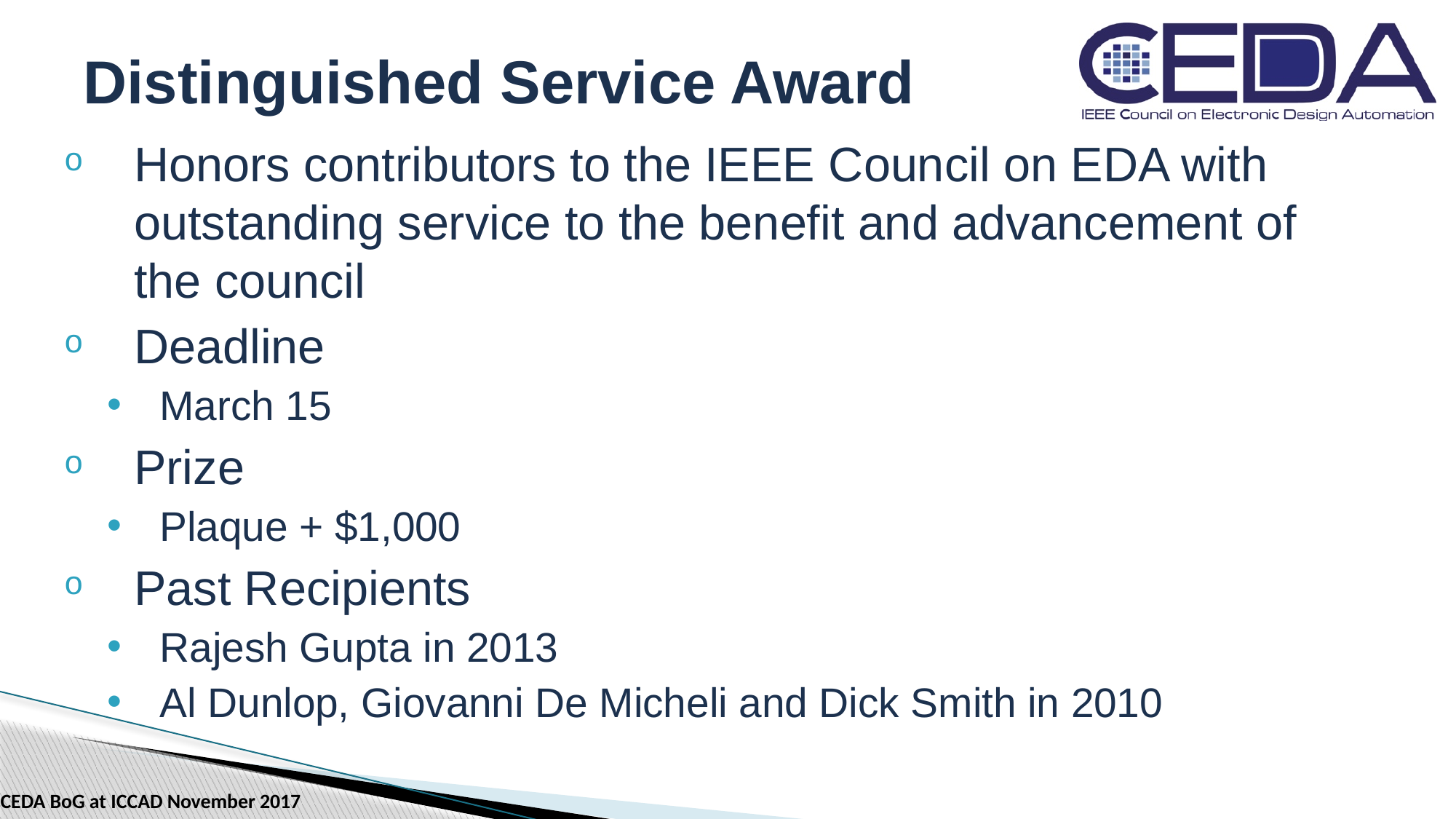

# Distinguished Service Award
Honors contributors to the IEEE Council on EDA with outstanding service to the benefit and advancement of the council
Deadline
March 15
Prize
Plaque + $1,000
Past Recipients
Rajesh Gupta in 2013
Al Dunlop, Giovanni De Micheli and Dick Smith in 2010

CEDA BoG at ICCAD November 2017